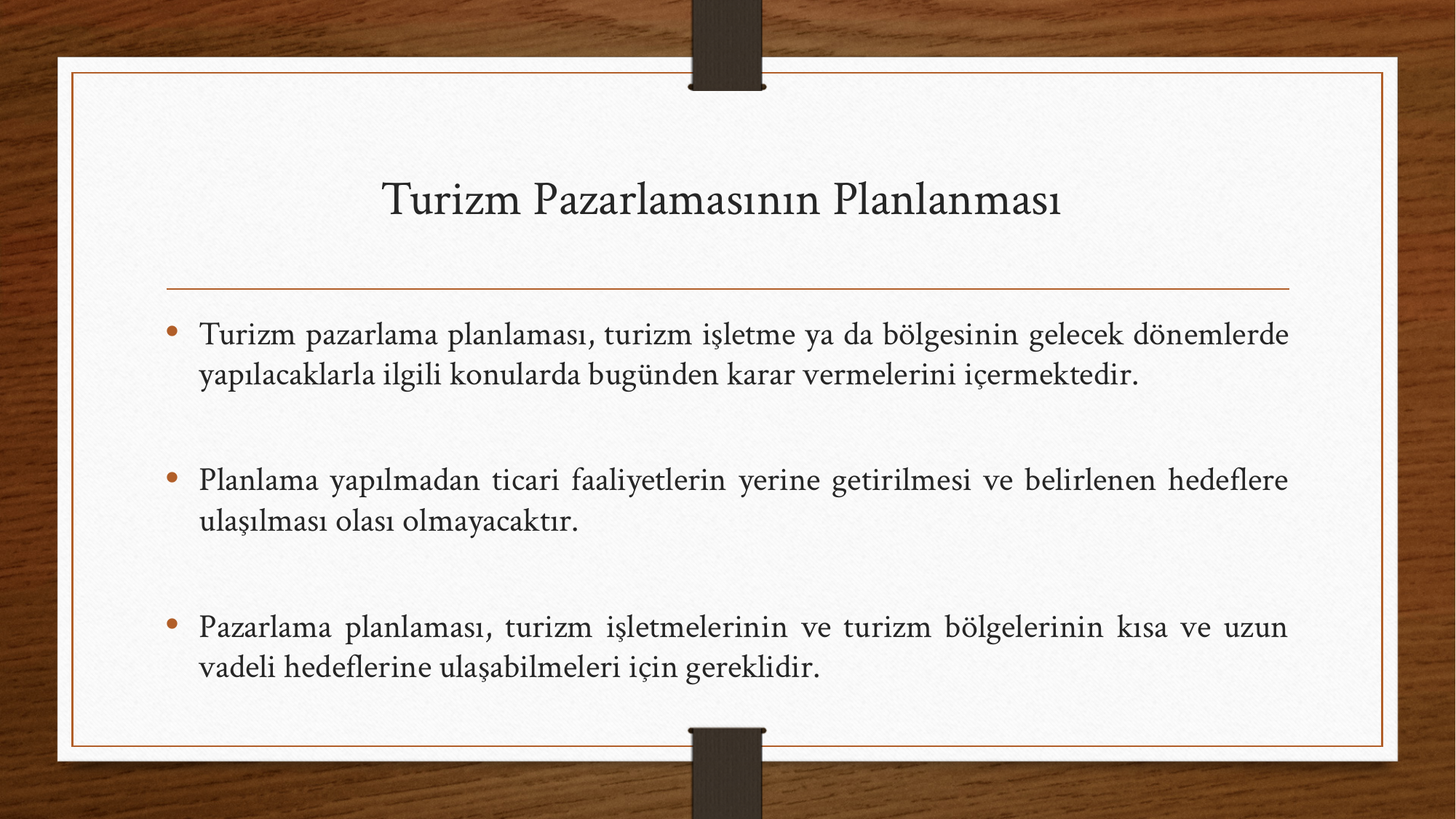

# Turizm Pazarlamasının Planlanması
Turizm pazarlama planlaması, turizm işletme ya da bölgesinin gelecek dönemlerde yapılacaklarla ilgili konularda bugünden karar vermelerini içermektedir.

Planlama yapılmadan ticari faaliyetlerin yerine getirilmesi ve belirlenen hedeflere ulaşılması olası olmayacaktır.

Pazarlama planlaması, turizm işletmelerinin ve turizm bölgelerinin kısa ve uzun vadeli hedeflerine ulaşabilmeleri için gereklidir.